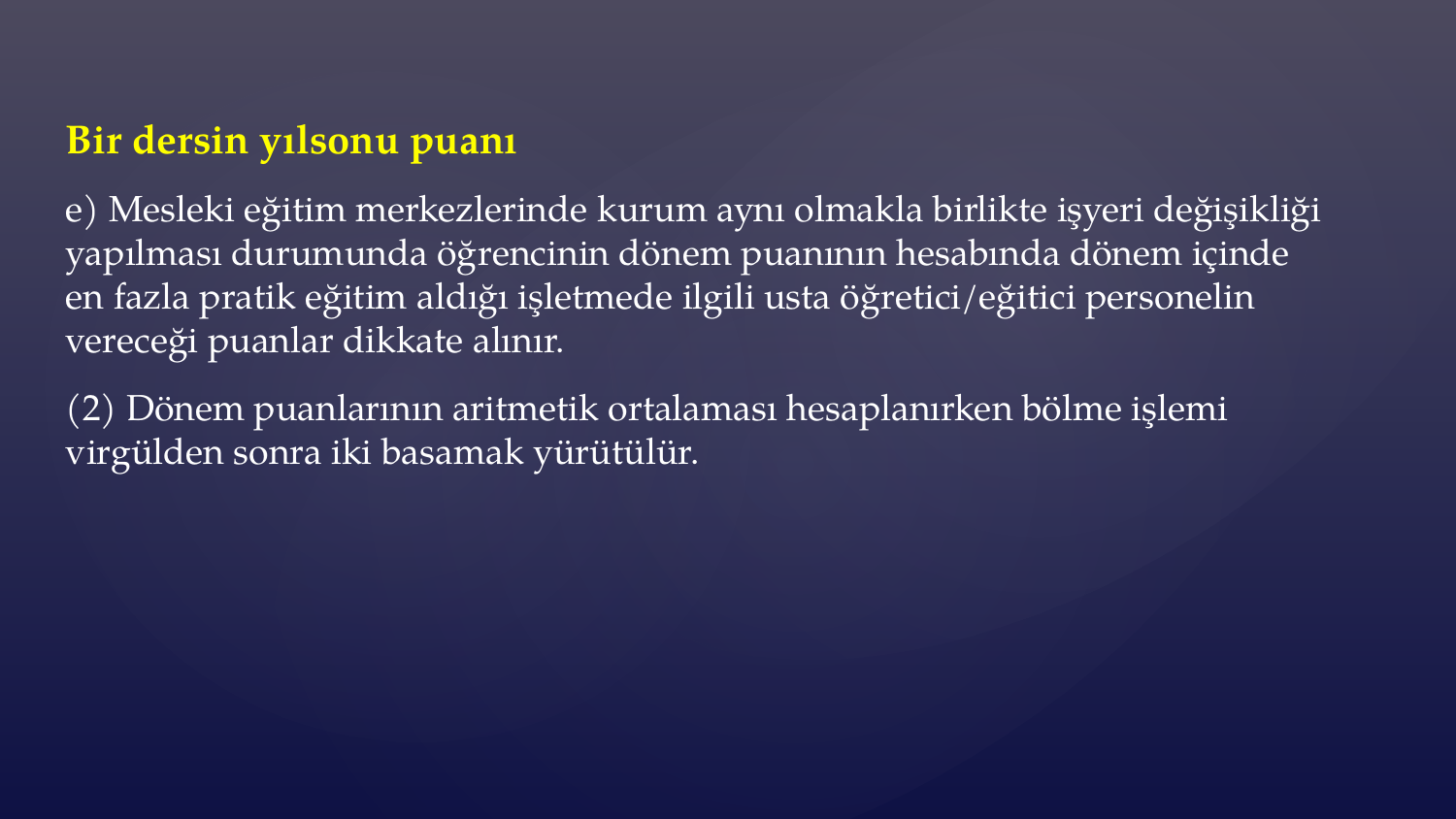

Bir dersin yılsonu puanı
e) Mesleki eğitim merkezlerinde kurum aynı olmakla birlikte işyeri değişikliği yapılması durumunda öğrencinin dönem puanının hesabında dönem içinde en fazla pratik eğitim aldığı işletmede ilgili usta öğretici/eğitici personelin vereceği puanlar dikkate alınır.
(2) Dönem puanlarının aritmetik ortalaması hesaplanırken bölme işlemi virgülden sonra iki basamak yürütülür.